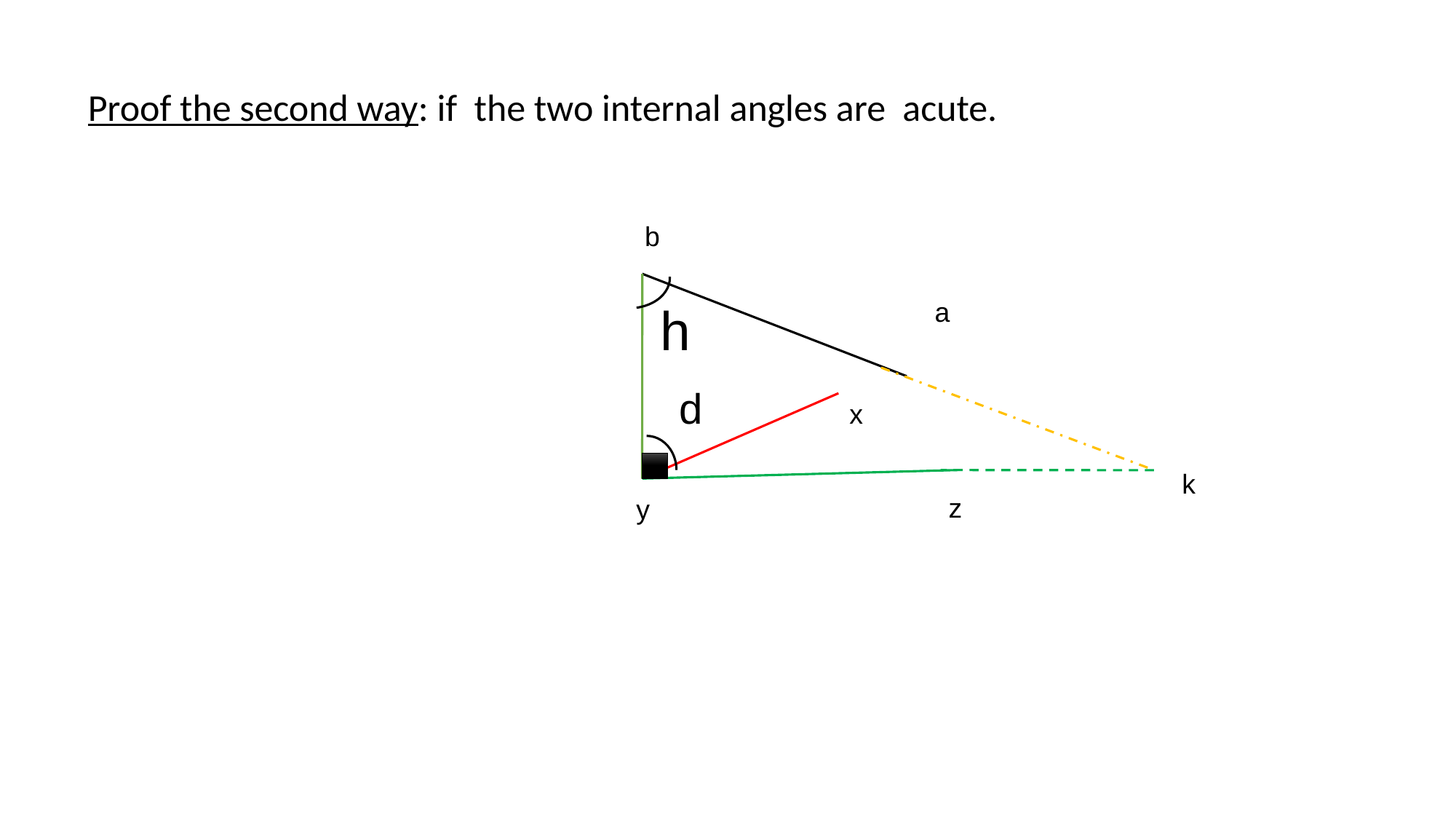

# Proof the second way: if  the two internal angles are  acute.
b

a
h
d
x

k
z
y